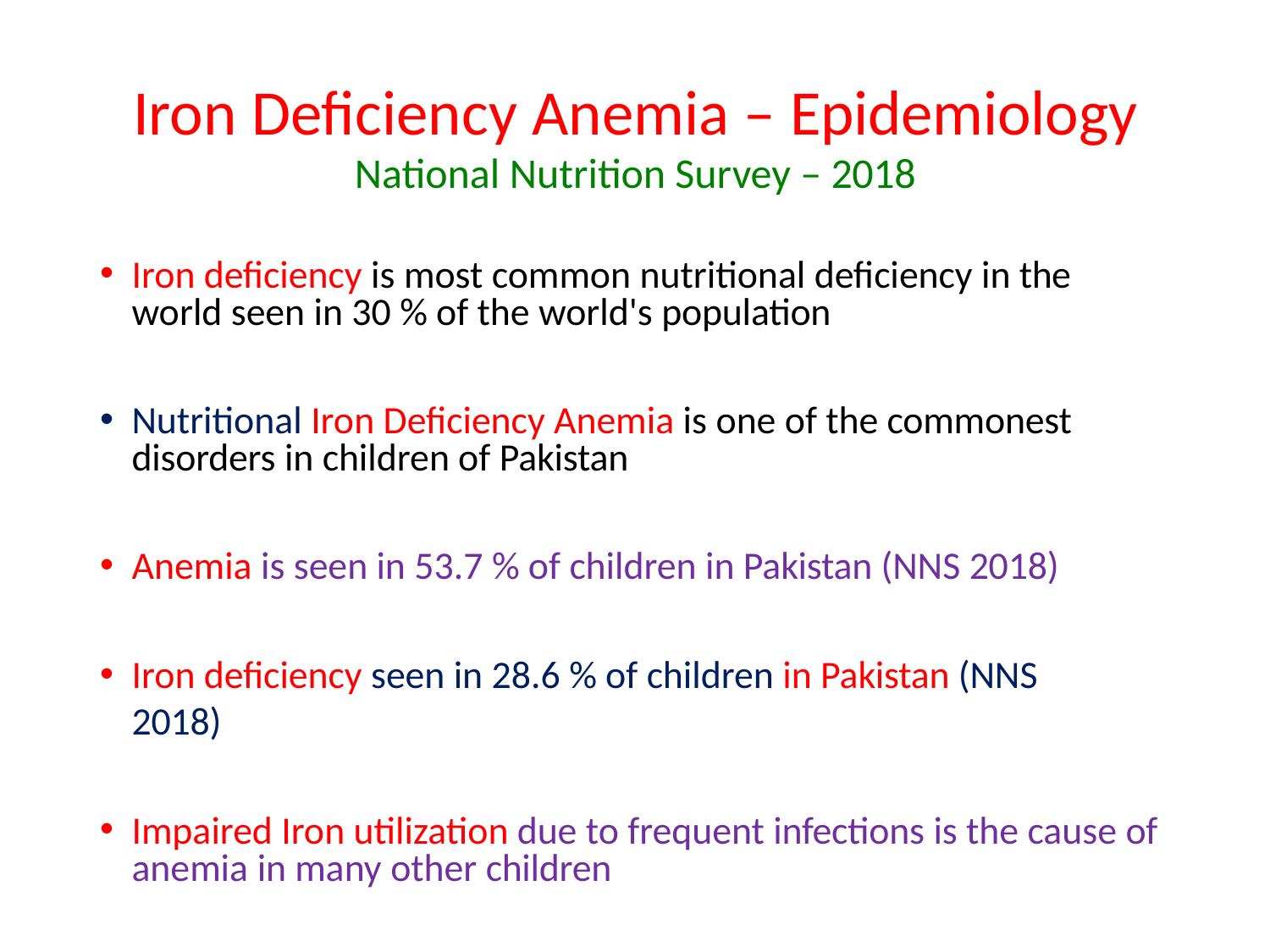

# Iron Deficiency Anemia – Epidemiology
National Nutrition Survey – 2018
Iron deficiency is most common nutritional deficiency in the world seen in 30 % of the world's population

Nutritional Iron Deficiency Anemia is one of the commonest disorders in children of Pakistan

Anemia is seen in 53.7 % of children in Pakistan (NNS 2018)

Iron deficiency seen in 28.6 % of children in Pakistan (NNS 2018)

Impaired Iron utilization due to frequent infections is the cause of anemia in many other children